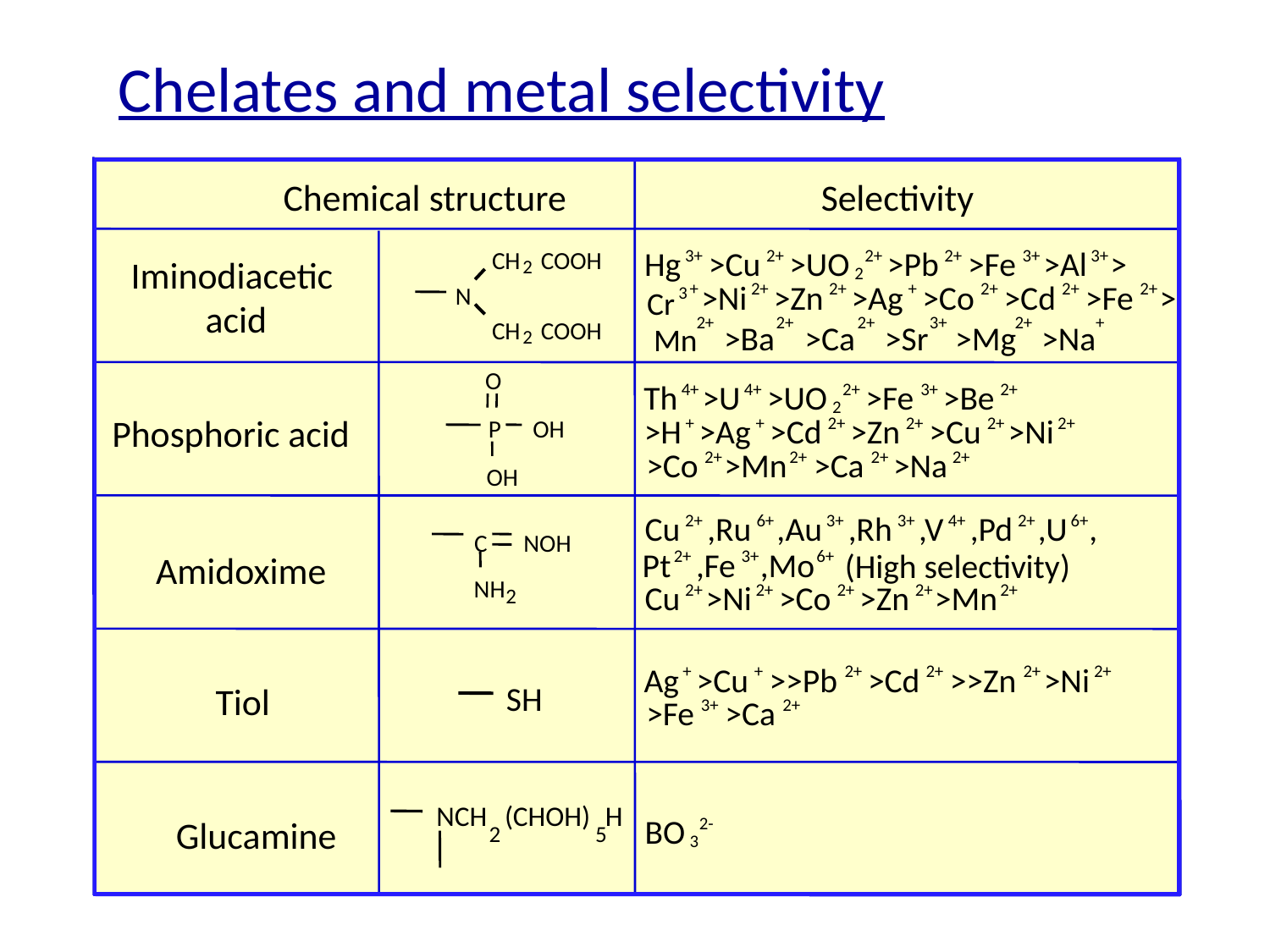

Chelates and metal selectivity

Chemical structure
Selectivity

Hg
>Cu
>UO
>Pb
>Fe
>Al
>
3+
2+
2+
2+
3+
3+
CH
COOH
2
Iminodiacetic
acid
2

>Ni
>Zn
>Ag
>Co
>Cd
>Fe
>
Cr
+
2+
2+
+
2+
2+
2+
N
3

2+
2+
2+
3+
2+
+
Mn
CH
COOH
2
>Ba
>Ca
>Sr
>Mg
>Na

O
Th
>U
>UO
>Fe
>Be
4+
4+
2+
3+
2+

2
Phosphoric acid
>H
>Ag
>Cd
>Zn
>Cu
>Ni
+
+
2+
2+
2+
2+
P
OH

>Co
>Mn
>Ca
>Na
2+
2+
2+
2+
OH

Cu
,Ru
,Au
,Rh
,V
,Pd
,U
,
2+
6+
3+
3+
4+
2+
6+
C
NOH

Pt
,Fe
,Mo
2+
3+
6+
(High selectivity)
Amidoxime

NH
2
Cu
>Ni
>Co
>Zn
>Mn
2+
2+
2+
2+
2+

Ag
>Cu
>>Pb
>Cd
>>Zn
>Ni
+
+
2+
2+
2+
2+
SH
Tiol
>Fe
>Ca

3+
2+

NCH
(CHOH)
H
BO

2-
Glucamine

2
5
3